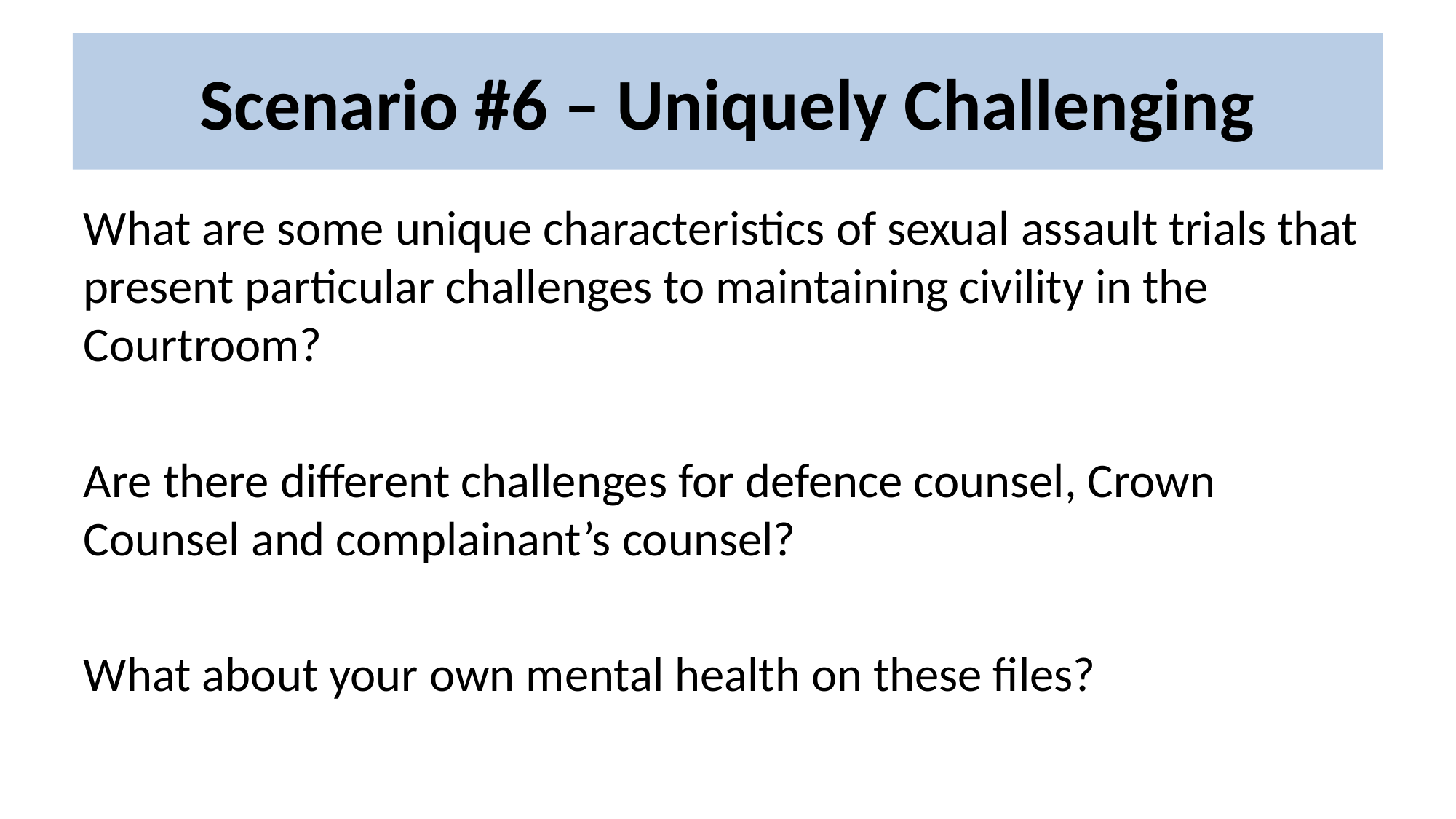

# Scenario #6 – Uniquely Challenging
What are some unique characteristics of sexual assault trials that present particular challenges to maintaining civility in the Courtroom?

Are there different challenges for defence counsel, Crown Counsel and complainant’s counsel?

What about your own mental health on these files?